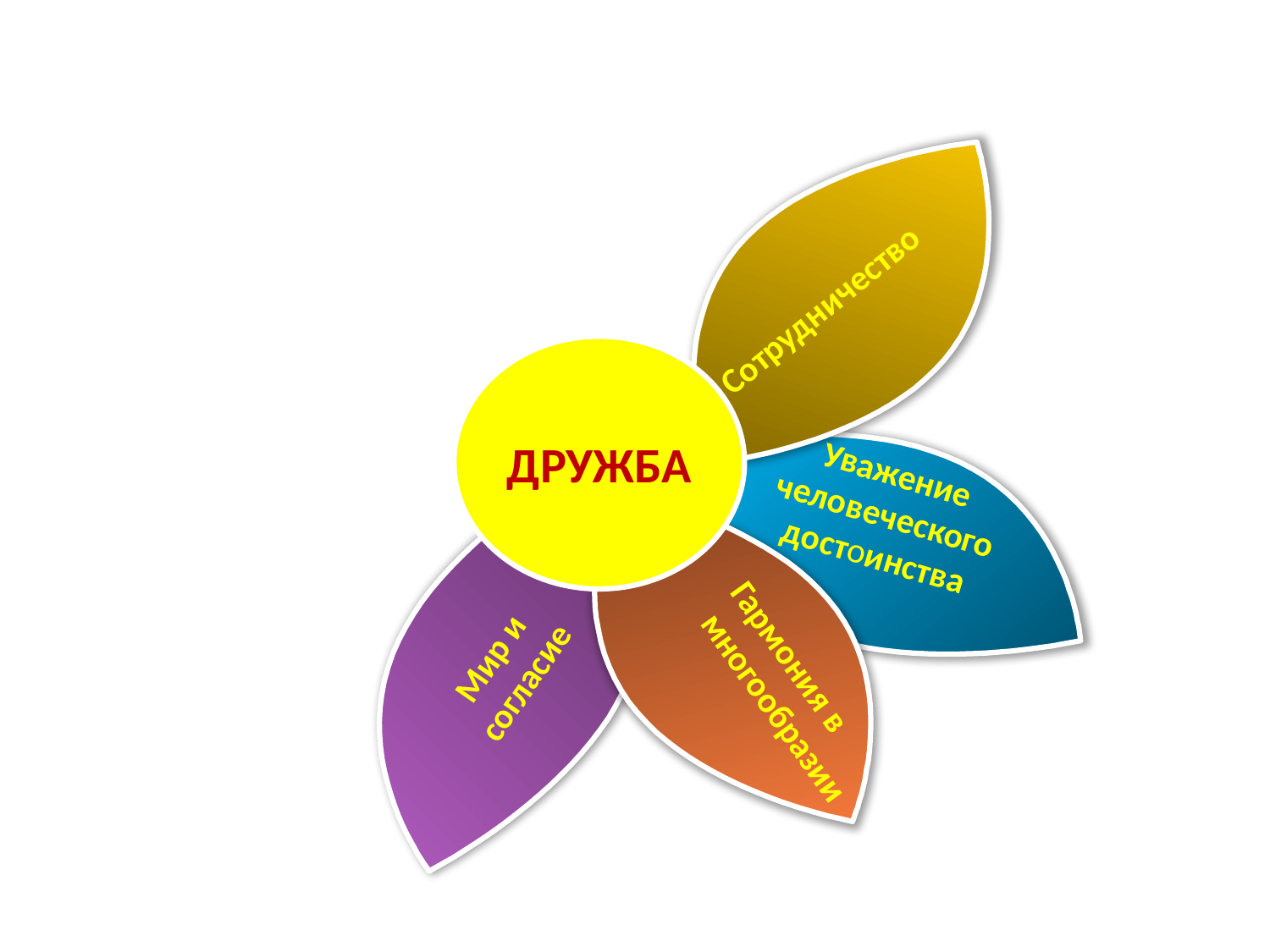

Уважение человеческого достоинства

Мир и согласие
Гармония в
 многообразии

Сотрудничество
ДРУЖБА